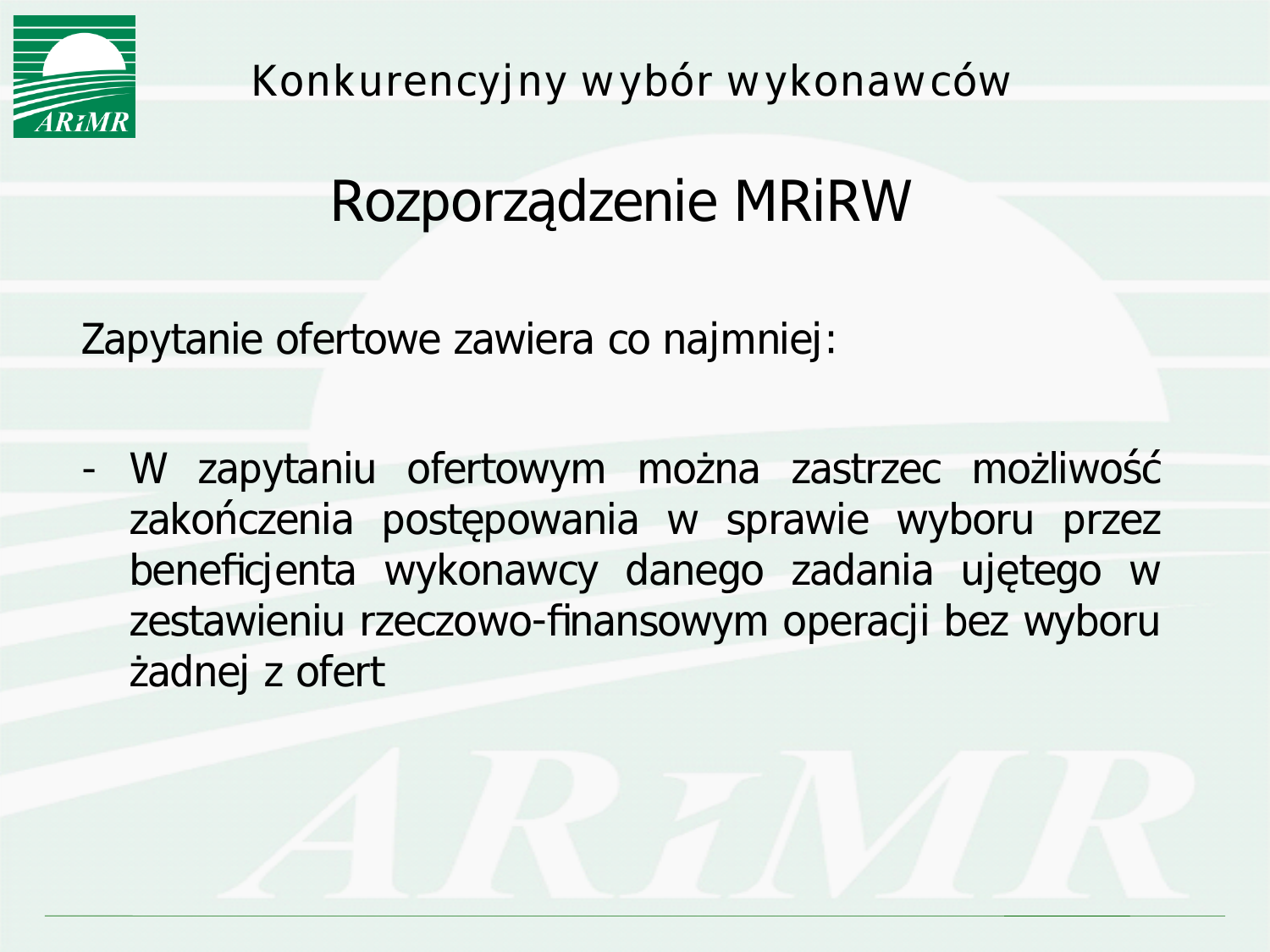

# Konkurencyjny wybór wykonawców
Rozporządzenie MRiRW

Zapytanie ofertowe zawiera co najmniej:

W zapytaniu ofertowym można zastrzec możliwość zakończenia postępowania w sprawie wyboru przez beneficjenta wykonawcy danego zadania ujętego w zestawieniu rzeczowo-finansowym operacji bez wyboru żadnej z ofert